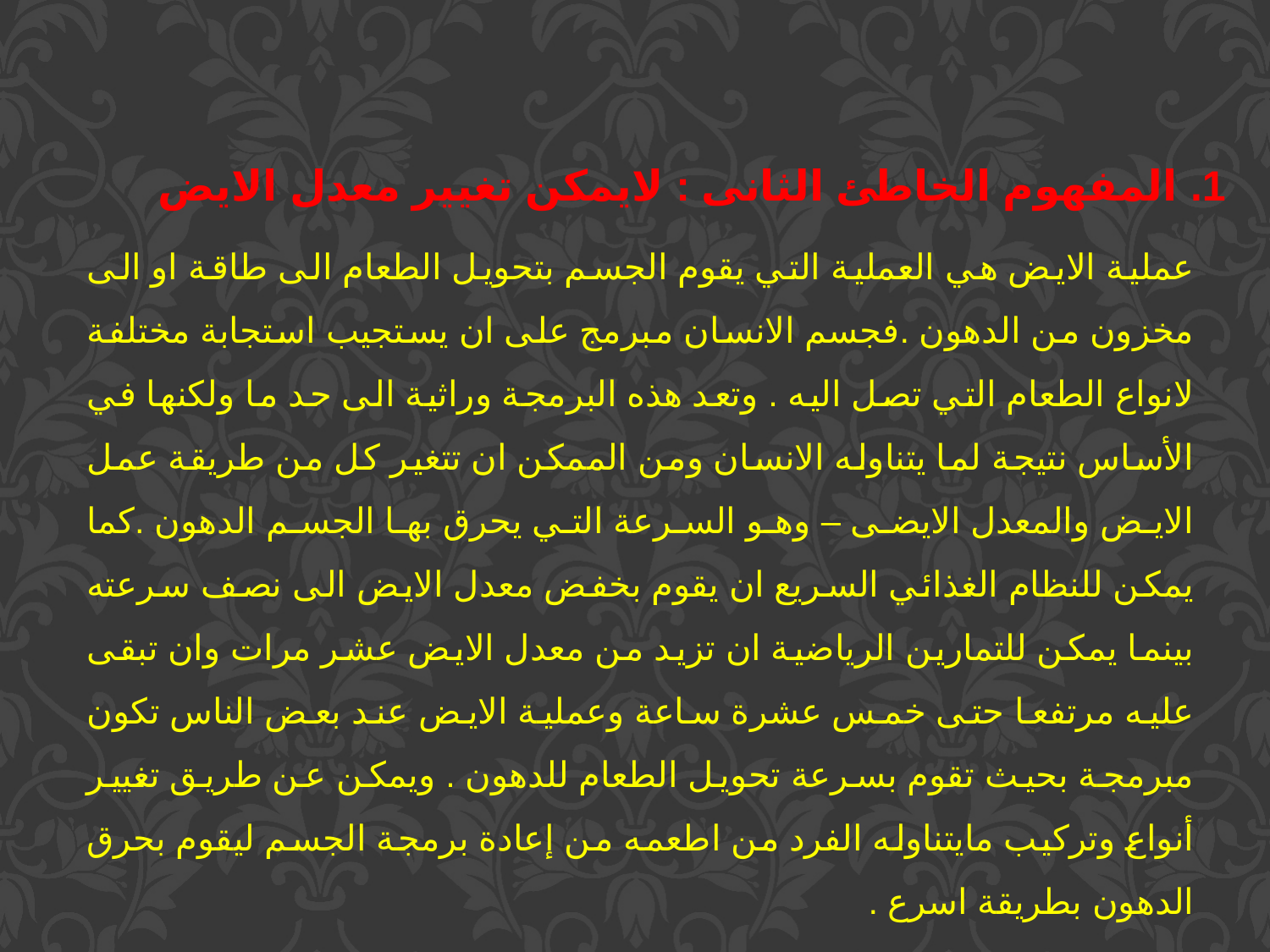

المفهوم الخاطئ الثانى : لايمكن تغيير معدل الايض
عملية الايض هي العملية التي يقوم الجسم بتحويل الطعام الى طاقة او الى مخزون من الدهون .فجسم الانسان مبرمج على ان يستجيب استجابة مختلفة لانواع الطعام التي تصل اليه . وتعد هذه البرمجة وراثية الى حد ما ولكنها في الأساس نتيجة لما يتناوله الانسان ومن الممكن ان تتغير كل من طريقة عمل الايض والمعدل الايضى – وهو السرعة التي يحرق بها الجسم الدهون .كما يمكن للنظام الغذائي السريع ان يقوم بخفض معدل الايض الى نصف سرعته بينما يمكن للتمارين الرياضية ان تزيد من معدل الايض عشر مرات وان تبقى عليه مرتفعا حتى خمس عشرة ساعة وعملية الايض عند بعض الناس تكون مبرمجة بحيث تقوم بسرعة تحويل الطعام للدهون . ويمكن عن طريق تغيير أنواع وتركيب مايتناوله الفرد من اطعمه من إعادة برمجة الجسم ليقوم بحرق الدهون بطريقة اسرع .